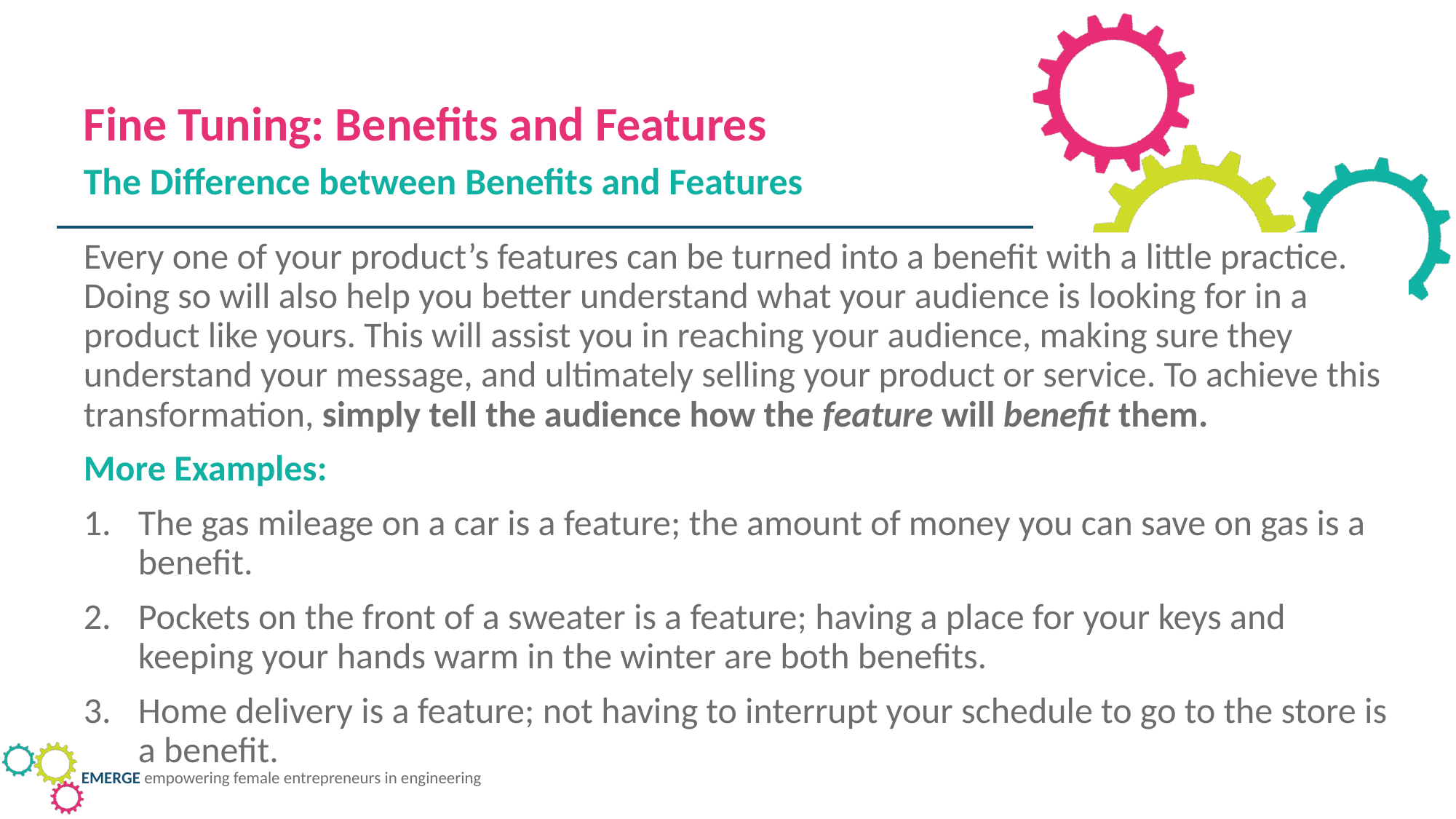

Fine Tuning: Benefits and Features
The Difference between Benefits and Features

Every one of your product’s features can be turned into a benefit with a little practice. Doing so will also help you better understand what your audience is looking for in a product like yours. This will assist you in reaching your audience, making sure they understand your message, and ultimately selling your product or service. To achieve this transformation, simply tell the audience how the feature will benefit them.
More Examples:
The gas mileage on a car is a feature; the amount of money you can save on gas is a benefit.
Pockets on the front of a sweater is a feature; having a place for your keys and keeping your hands warm in the winter are both benefits.
Home delivery is a feature; not having to interrupt your schedule to go to the store is a benefit.